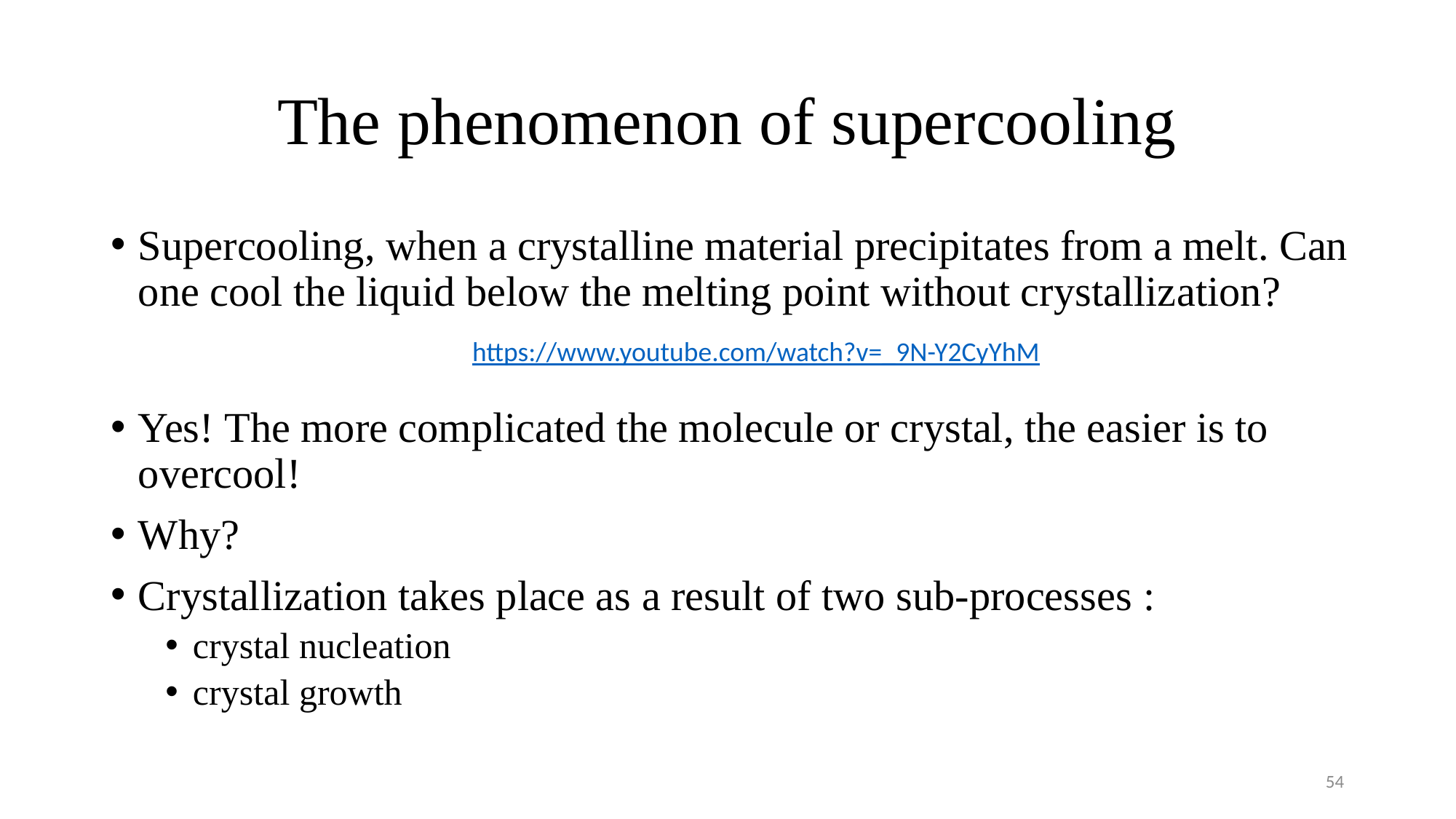

# The phenomenon of supercooling
Supercooling, when a crystalline material precipitates from a melt. Can one cool the liquid below the melting point without crystallization?
Yes! The more complicated the molecule or crystal, the easier is to overcool!
Why?
Crystallization takes place as a result of two sub-processes :
crystal nucleation
crystal growth
https://www.youtube.com/watch?v=_9N-Y2CyYhM
54